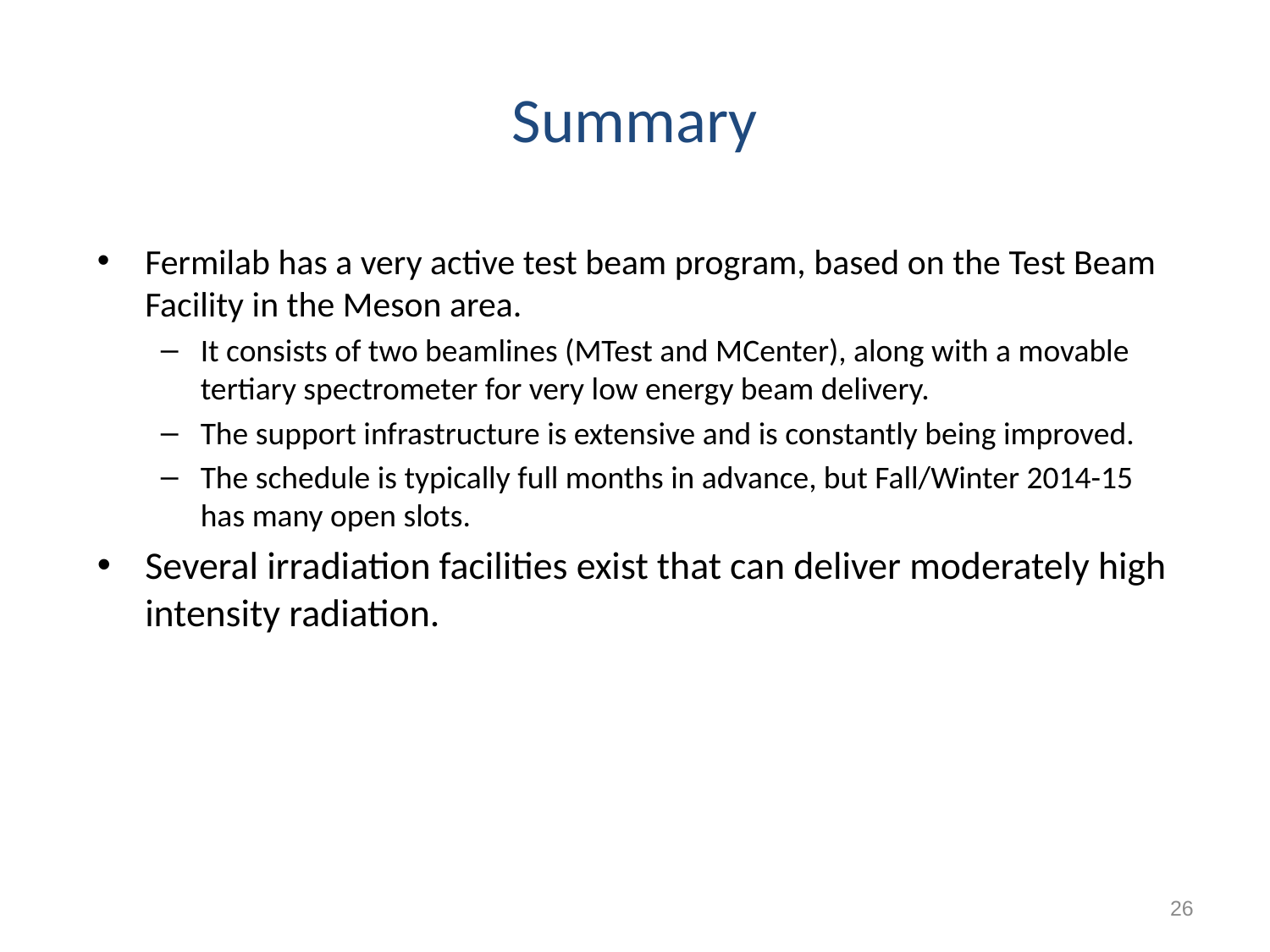

# Summary
Fermilab has a very active test beam program, based on the Test Beam Facility in the Meson area.
It consists of two beamlines (MTest and MCenter), along with a movable tertiary spectrometer for very low energy beam delivery.
The support infrastructure is extensive and is constantly being improved.
The schedule is typically full months in advance, but Fall/Winter 2014-15 has many open slots.
Several irradiation facilities exist that can deliver moderately high intensity radiation.

26